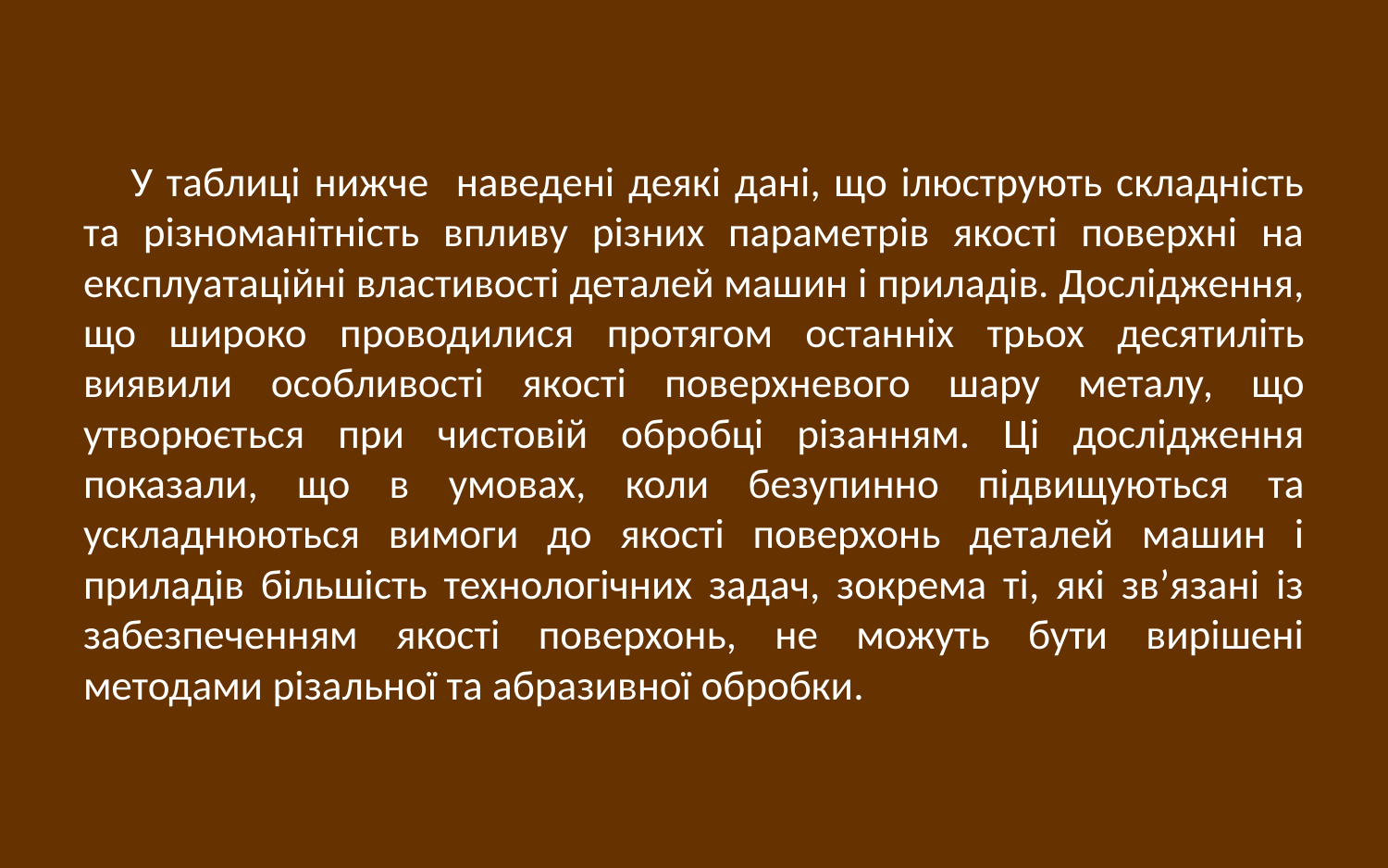

У таблиці нижче  наведені деякі дані, що ілюструють складність та різноманітність впливу різних параметрів якості поверхні на експлуатаційні властивості деталей машин і приладів. Дослідження, що широко проводилися протягом останніх трьох десятиліть виявили особливості якості поверхневого шару металу, що утворюється при чистовій обробці різанням. Ці дослідження показали, що в умовах, коли безупинно підвищуються та ускладнюються вимоги до якості поверхонь деталей машин і приладів більшість технологічних задач, зокрема ті, які зв’язані із забезпеченням якості поверхонь, не можуть бути вирішені методами різальної та абразивної обробки.